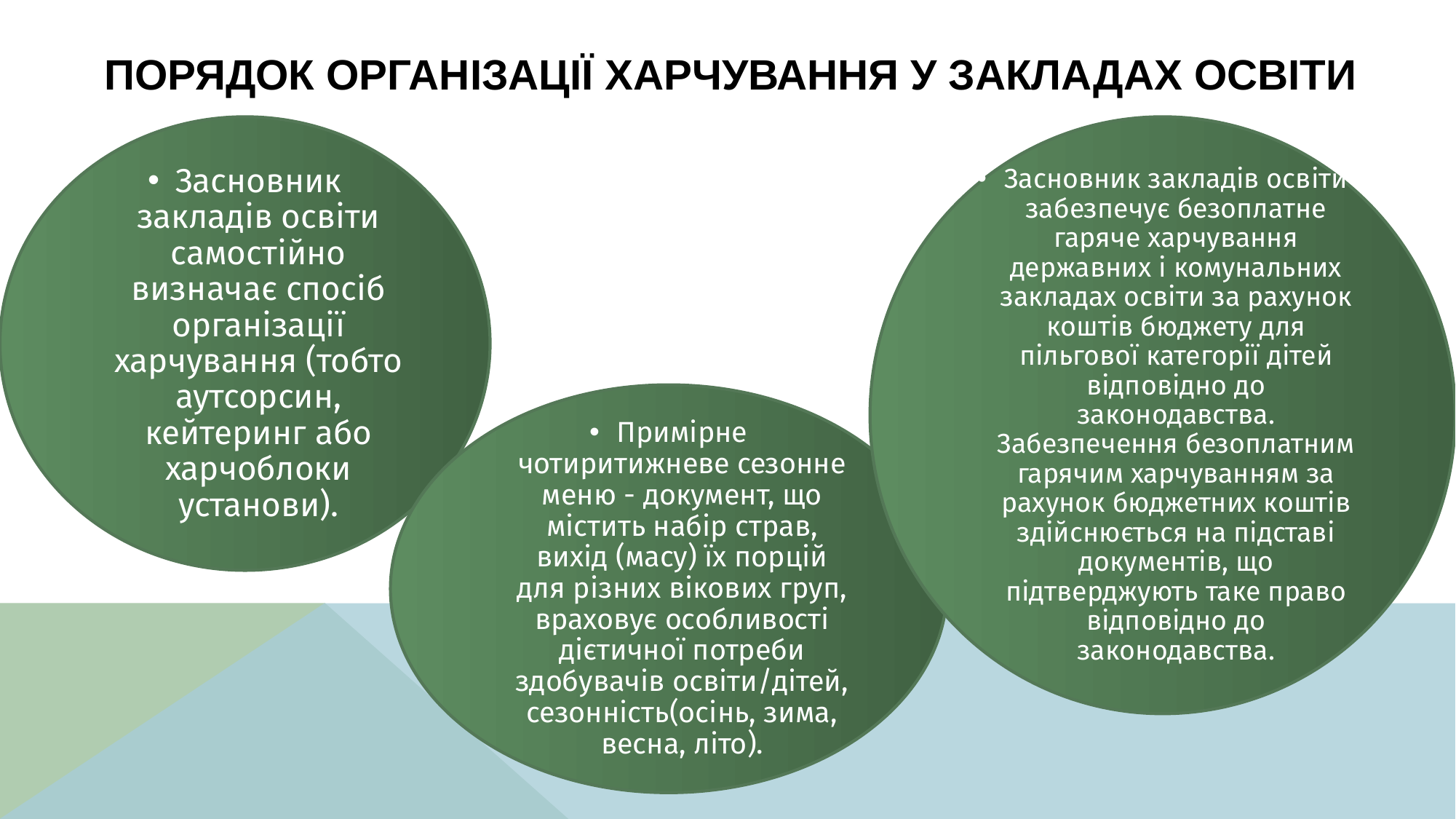

# Порядок організації харчування у закладах освіти
Засновник закладів освіти самостійно визначає спосіб організації харчування (тобто аутсорсин, кейтеринг або харчоблоки установи).
Засновник закладів освіти забезпечує безоплатне гаряче харчування державних і комунальних закладах освіти за рахунок коштів бюджету для пільгової категорії дітей відповідно до законодавства. Забезпечення безоплатним гарячим харчуванням за рахунок бюджетних коштів здійснюється на підставі документів, що підтверджують таке право відповідно до законодавства.

Примірне чотиритижневе сезонне меню - документ, що містить набір страв, вихід (масу) їх порцій для різних вікових груп, враховує особливості дієтичної потреби здобувачів освіти/дітей, сезонність(осінь, зима, весна, літо).